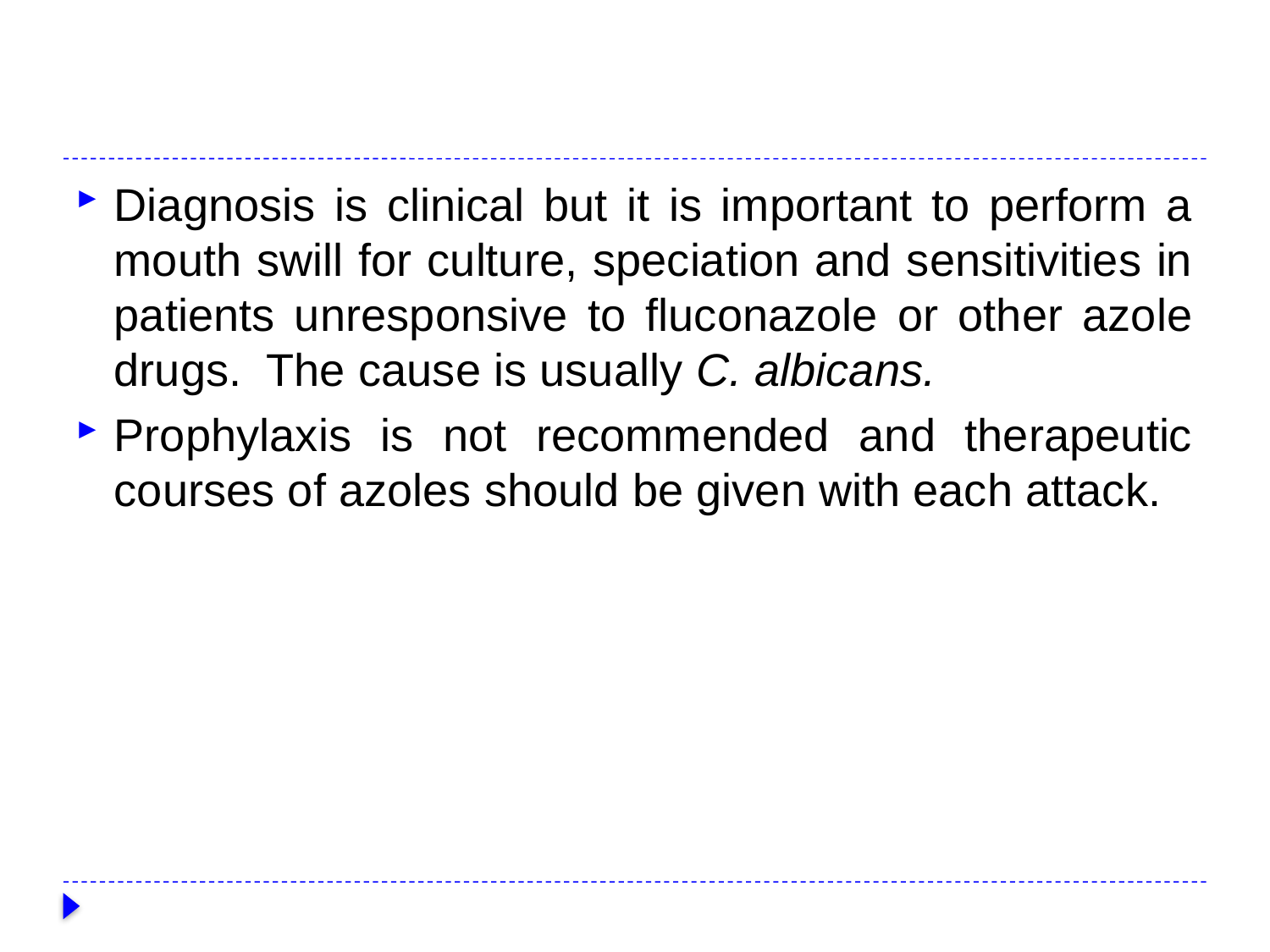

#
Diagnosis is clinical but it is important to perform a mouth swill for culture, speciation and sensitivities in patients unresponsive to fluconazole or other azole drugs.  The cause is usually C. albicans.
Prophylaxis is not recommended and therapeutic courses of azoles should be given with each attack.